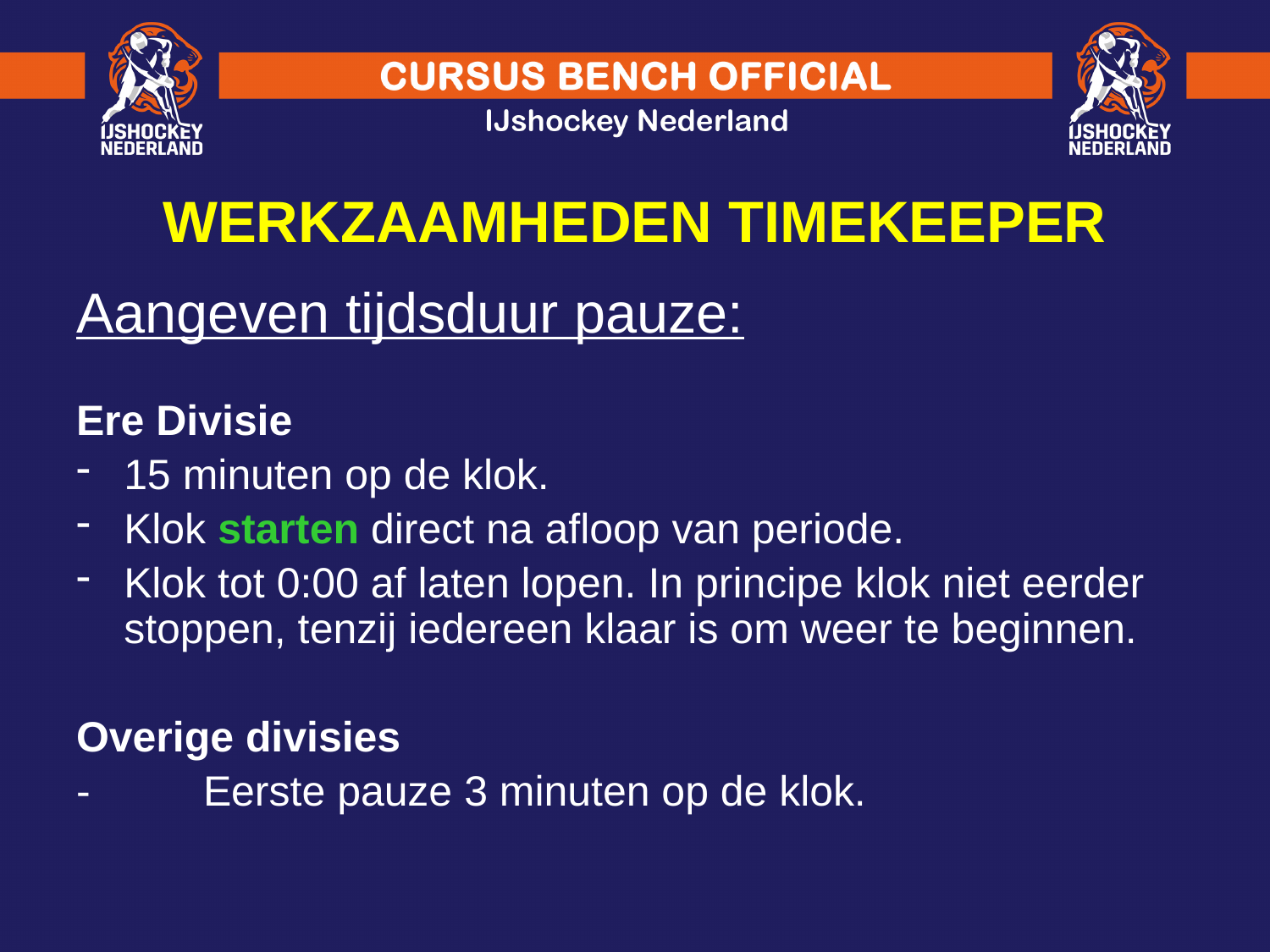

WERKZAAMHEDEN TIMEKEEPER

Aangeven tijdsduur pauze:

Ere Divisie
15 minuten op de klok.
Klok starten direct na afloop van periode.
Klok tot 0:00 af laten lopen. In principe klok niet eerder stoppen, tenzij iedereen klaar is om weer te beginnen.

Overige divisies
-	Eerste pauze 3 minuten op de klok.